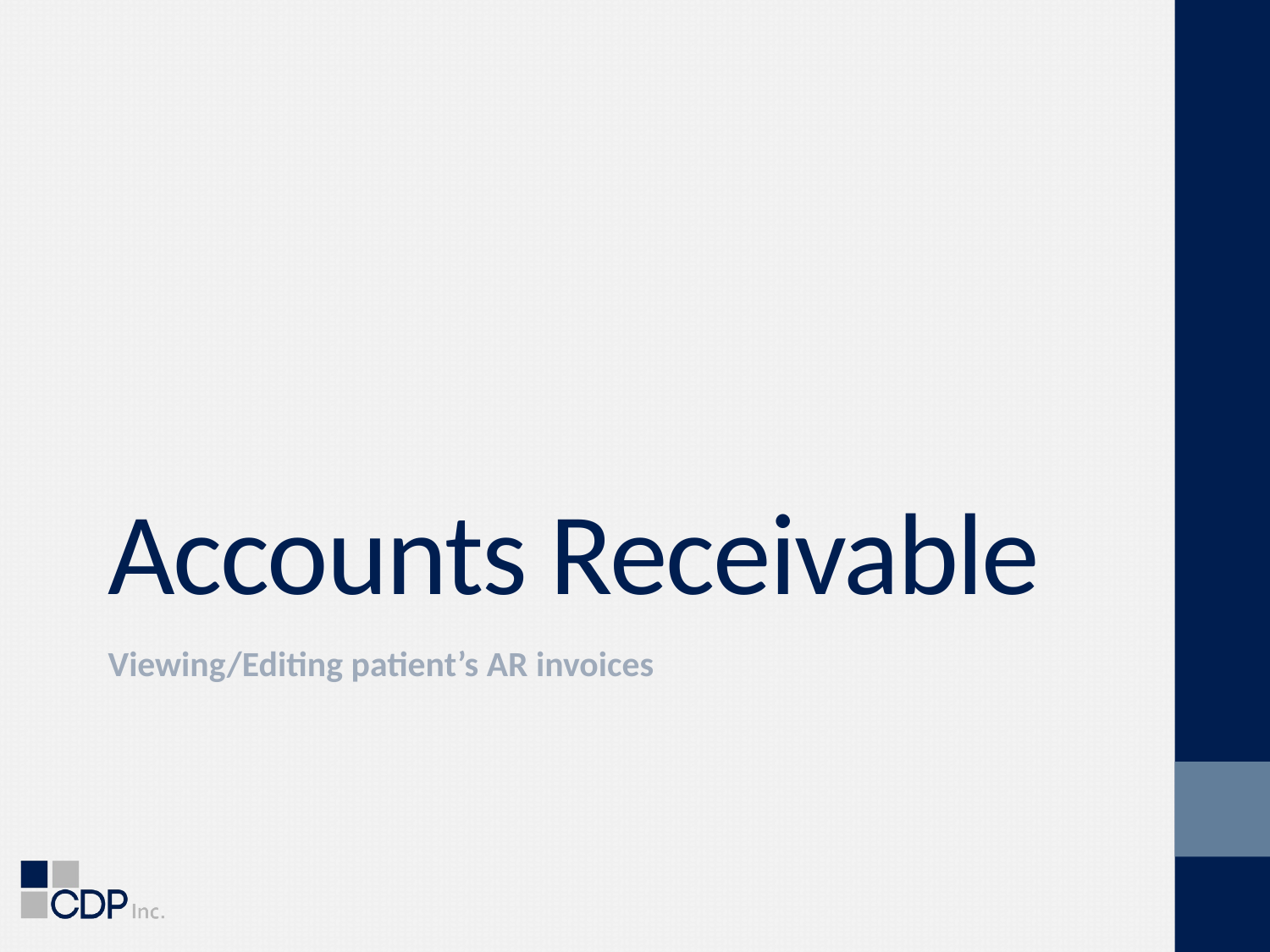

# Accounts Receivable
Viewing/Editing patient’s AR invoices